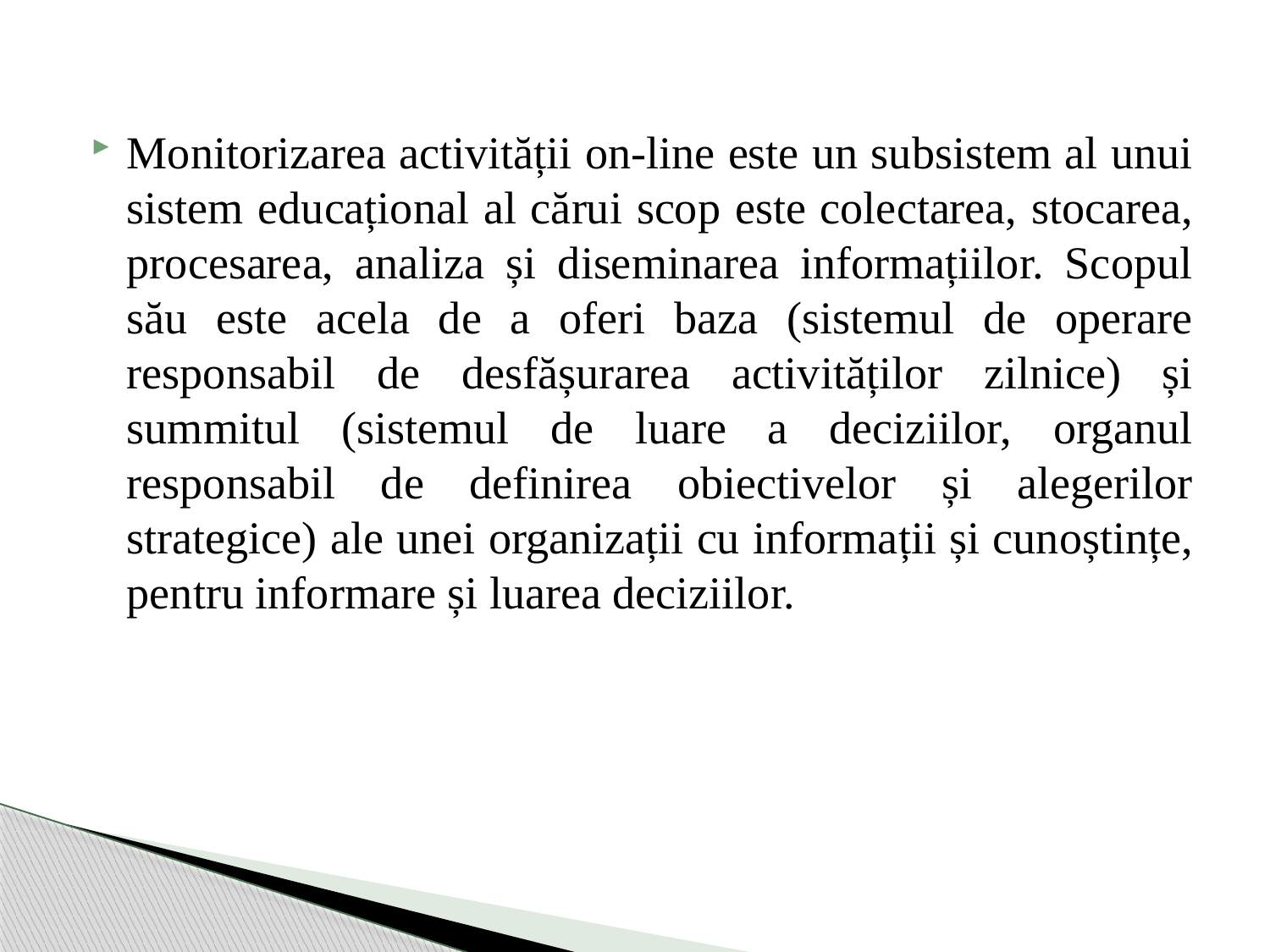

Monitorizarea activității on-line este un subsistem al unui sistem educațional al cărui scop este colectarea, stocarea, procesarea, analiza și diseminarea informațiilor. Scopul său este acela de a oferi baza (sistemul de operare responsabil de desfășurarea activităților zilnice) și summitul (sistemul de luare a deciziilor, organul responsabil de definirea obiectivelor și alegerilor strategice) ale unei organizații cu informații și cunoștințe, pentru informare și luarea deciziilor.